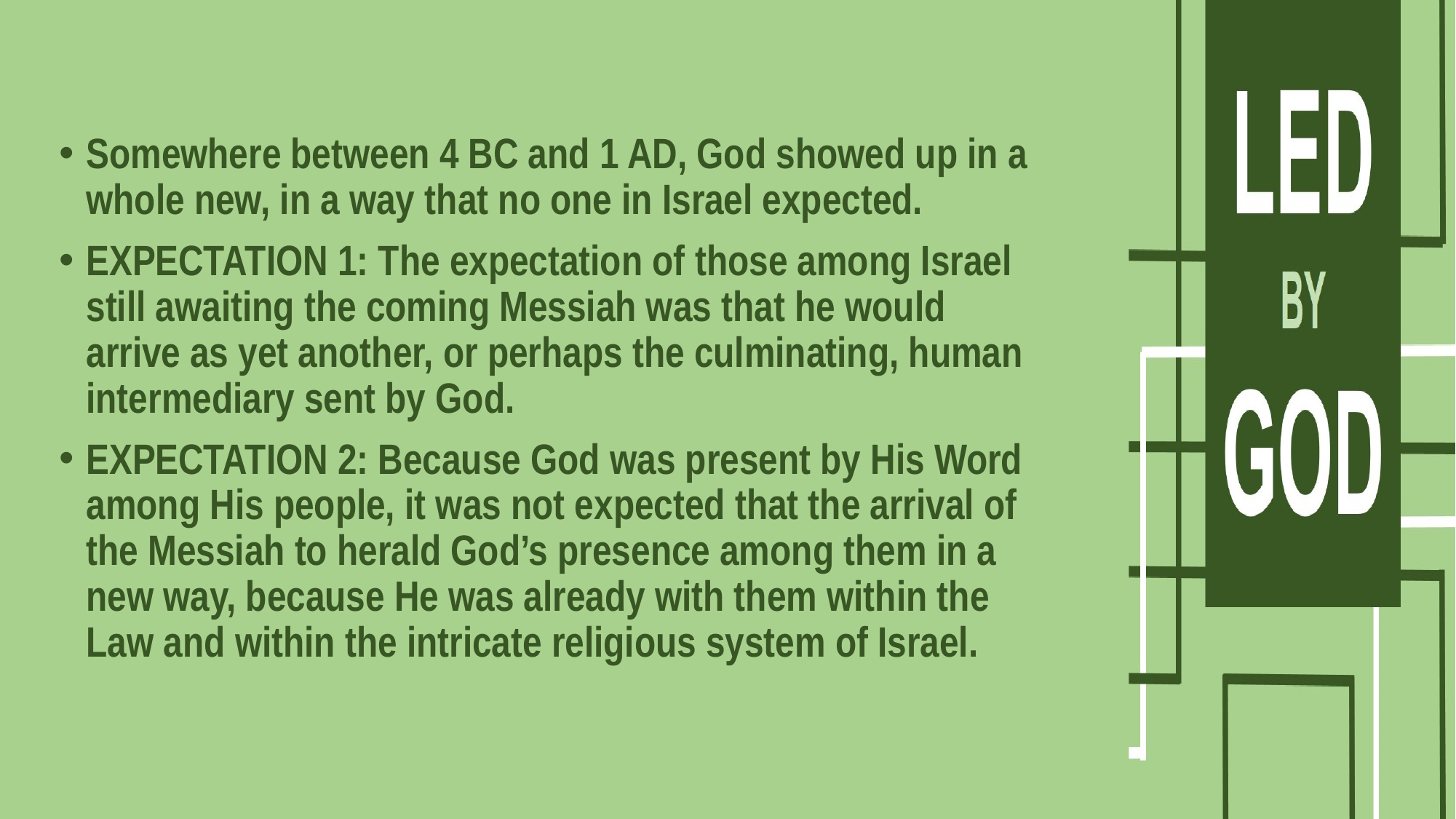

#
Somewhere between 4 BC and 1 AD, God showed up in a whole new, in a way that no one in Israel expected.
EXPECTATION 1: The expectation of those among Israel still awaiting the coming Messiah was that he would arrive as yet another, or perhaps the culminating, human intermediary sent by God.
EXPECTATION 2: Because God was present by His Word among His people, it was not expected that the arrival of the Messiah to herald God’s presence among them in a new way, because He was already with them within the Law and within the intricate religious system of Israel.